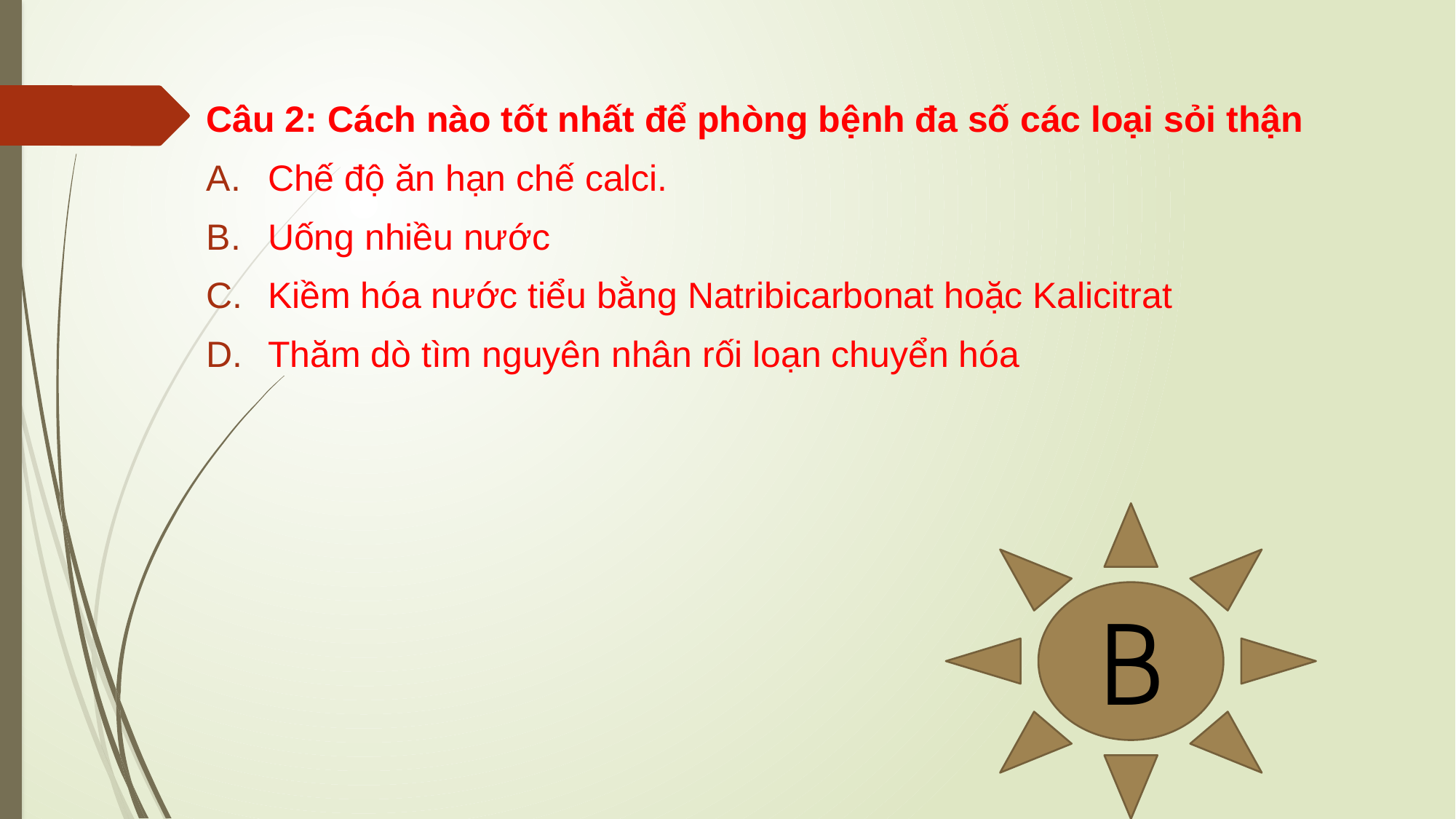

Câu 2: Cách nào tốt nhất để phòng bệnh đa số các loại sỏi thận
Chế độ ăn hạn chế calci.
Uống nhiều nước
Kiềm hóa nước tiểu bằng Natribicarbonat hoặc Kalicitrat
Thăm dò tìm nguyên nhân rối loạn chuyển hóa

B